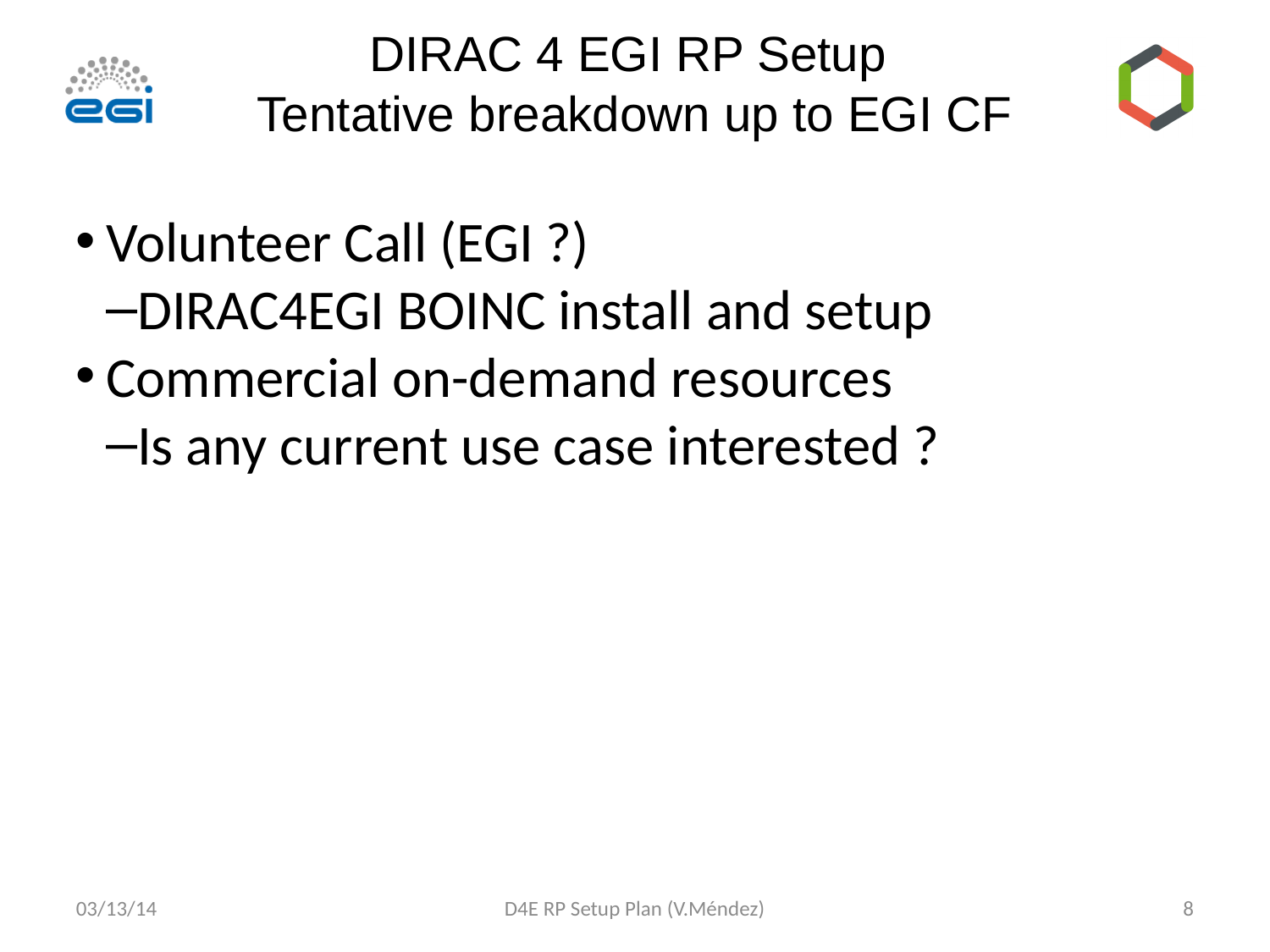

DIRAC 4 EGI RP Setup
Tentative breakdown up to EGI CF

Volunteer Call (EGI ?)
DIRAC4EGI BOINC install and setup
Commercial on-demand resources
Is any current use case interested ?
03/13/14
D4E RP Setup Plan (V.Méndez)
8